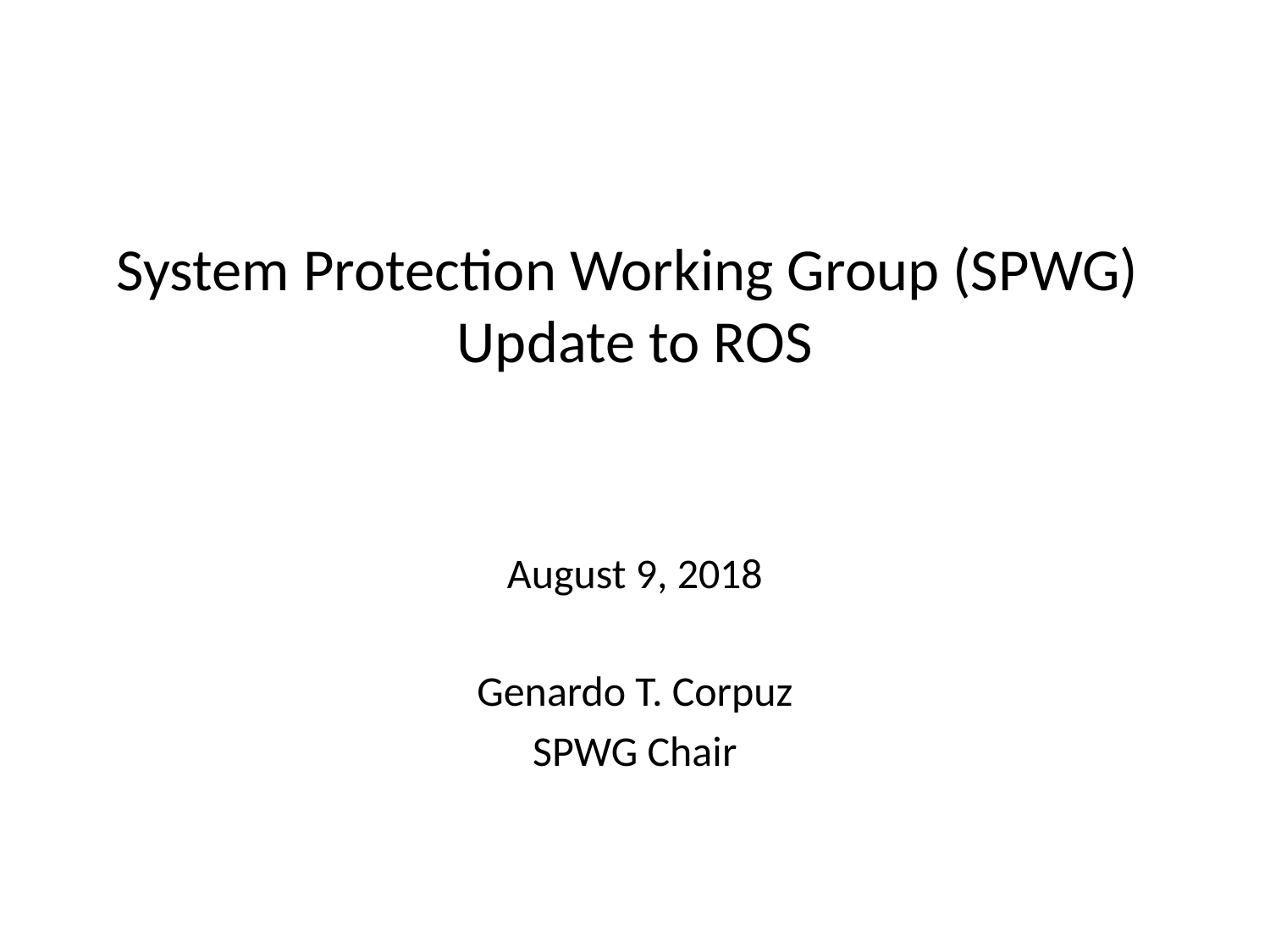

# System Protection Working Group (SPWG) Update to ROS
August 9, 2018

Genardo T. Corpuz
SPWG Chair